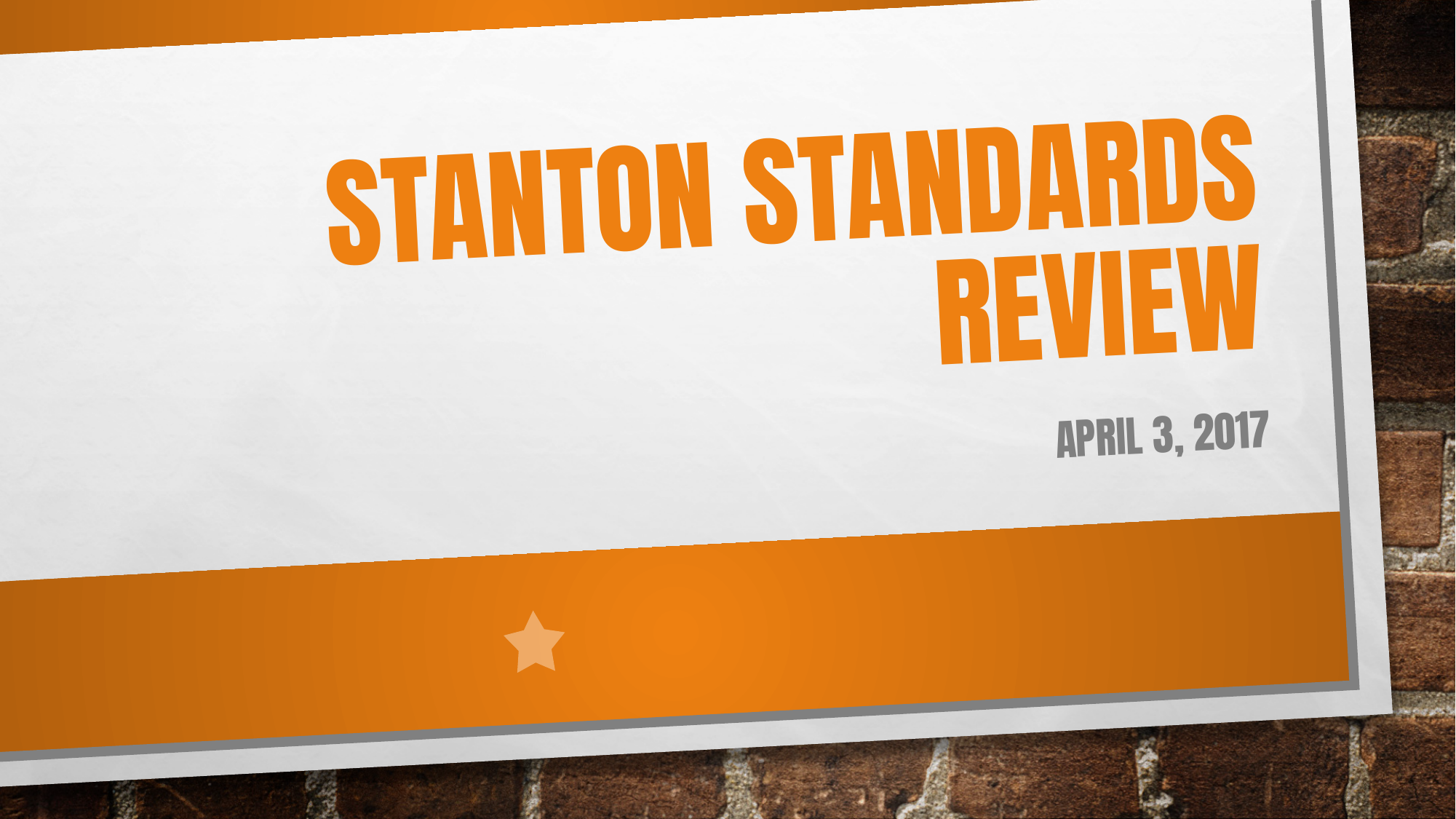

# Stanton Standards Review
April 3, 2017